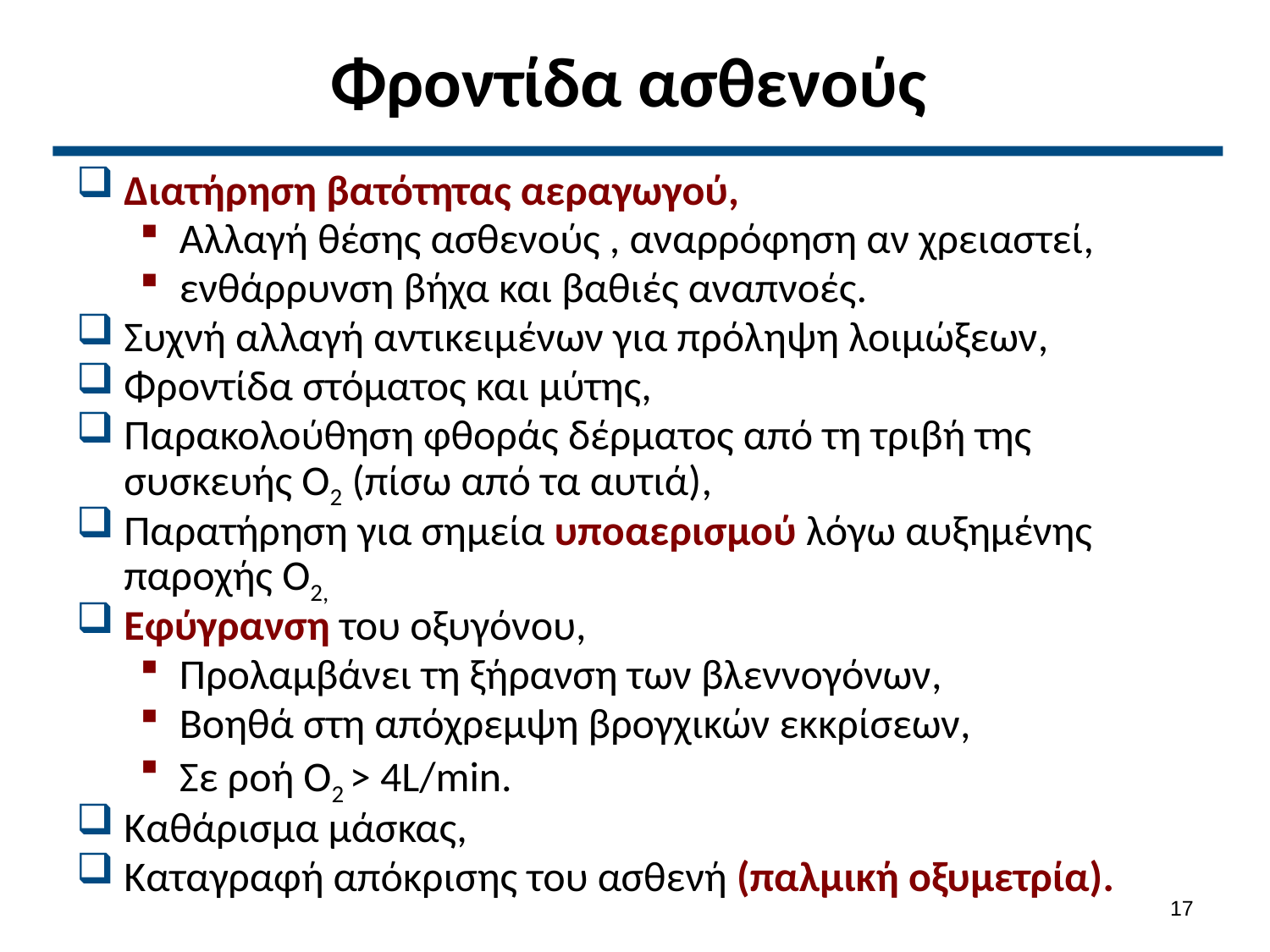

# Φροντίδα ασθενούς

Διατήρηση βατότητας αεραγωγού,
Αλλαγή θέσης ασθενούς , αναρρόφηση αν χρειαστεί,
ενθάρρυνση βήχα και βαθιές αναπνοές.
Συχνή αλλαγή αντικειμένων για πρόληψη λοιμώξεων,
Φροντίδα στόματος και μύτης,
Παρακολούθηση φθοράς δέρματος από τη τριβή της συσκευής Ο2 (πίσω από τα αυτιά),
Παρατήρηση για σημεία υποαερισμού λόγω αυξημένης παροχής Ο2,
Εφύγρανση του οξυγόνου,
Προλαμβάνει τη ξήρανση των βλεννογόνων,
Βοηθά στη απόχρεμψη βρογχικών εκκρίσεων,
Σε ροή Ο2 > 4L/min.
Καθάρισμα μάσκας,
Καταγραφή απόκρισης του ασθενή (παλμική οξυμετρία).
17